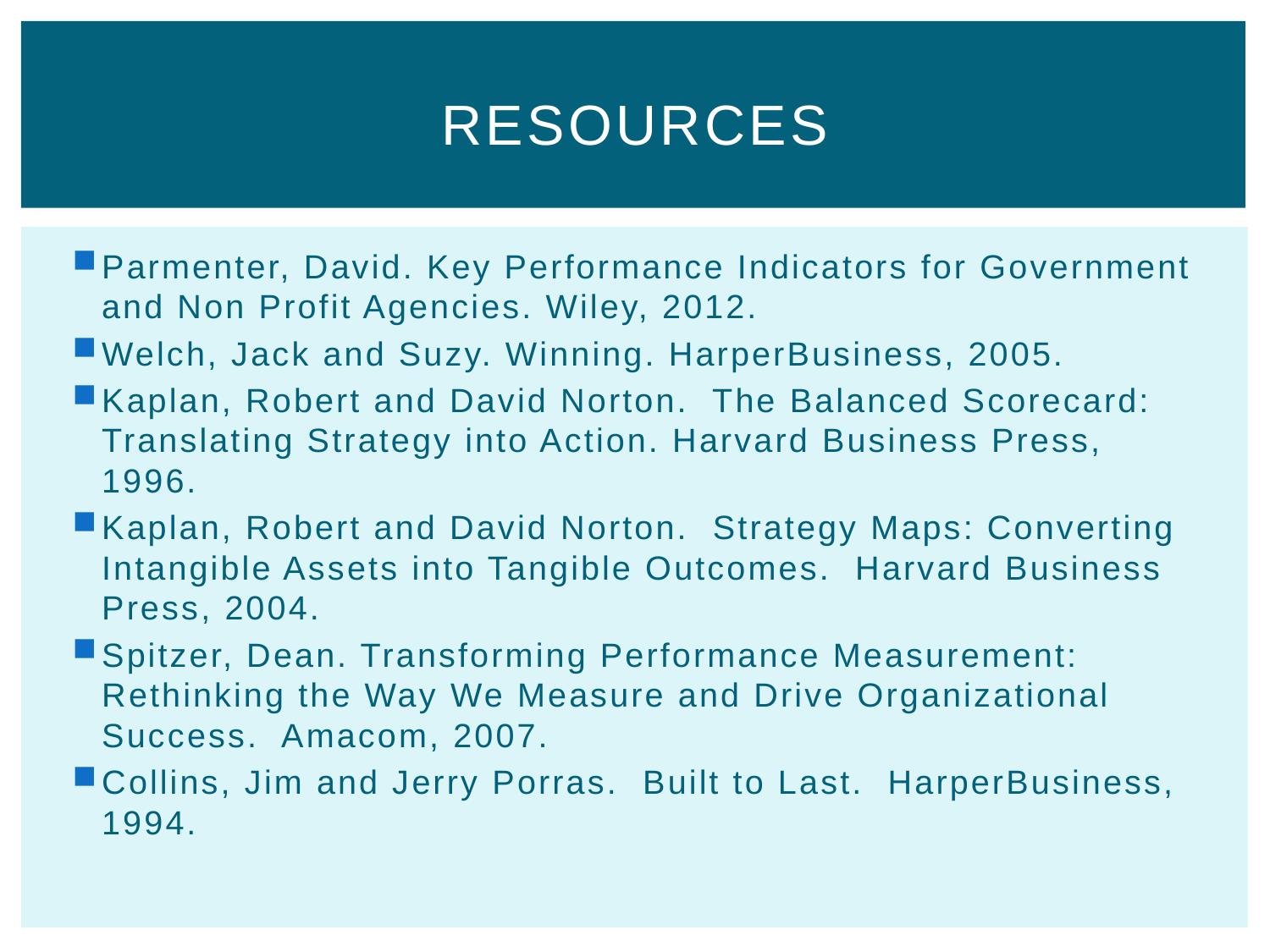

# Resources
Parmenter, David. Key Performance Indicators for Government and Non Profit Agencies. Wiley, 2012.
Welch, Jack and Suzy. Winning. HarperBusiness, 2005.
Kaplan, Robert and David Norton.  The Balanced Scorecard: Translating Strategy into Action. Harvard Business Press, 1996.
Kaplan, Robert and David Norton.  Strategy Maps: Converting Intangible Assets into Tangible Outcomes.  Harvard Business Press, 2004.
Spitzer, Dean. Transforming Performance Measurement: Rethinking the Way We Measure and Drive Organizational Success.  Amacom, 2007.
Collins, Jim and Jerry Porras.  Built to Last.  HarperBusiness, 1994.